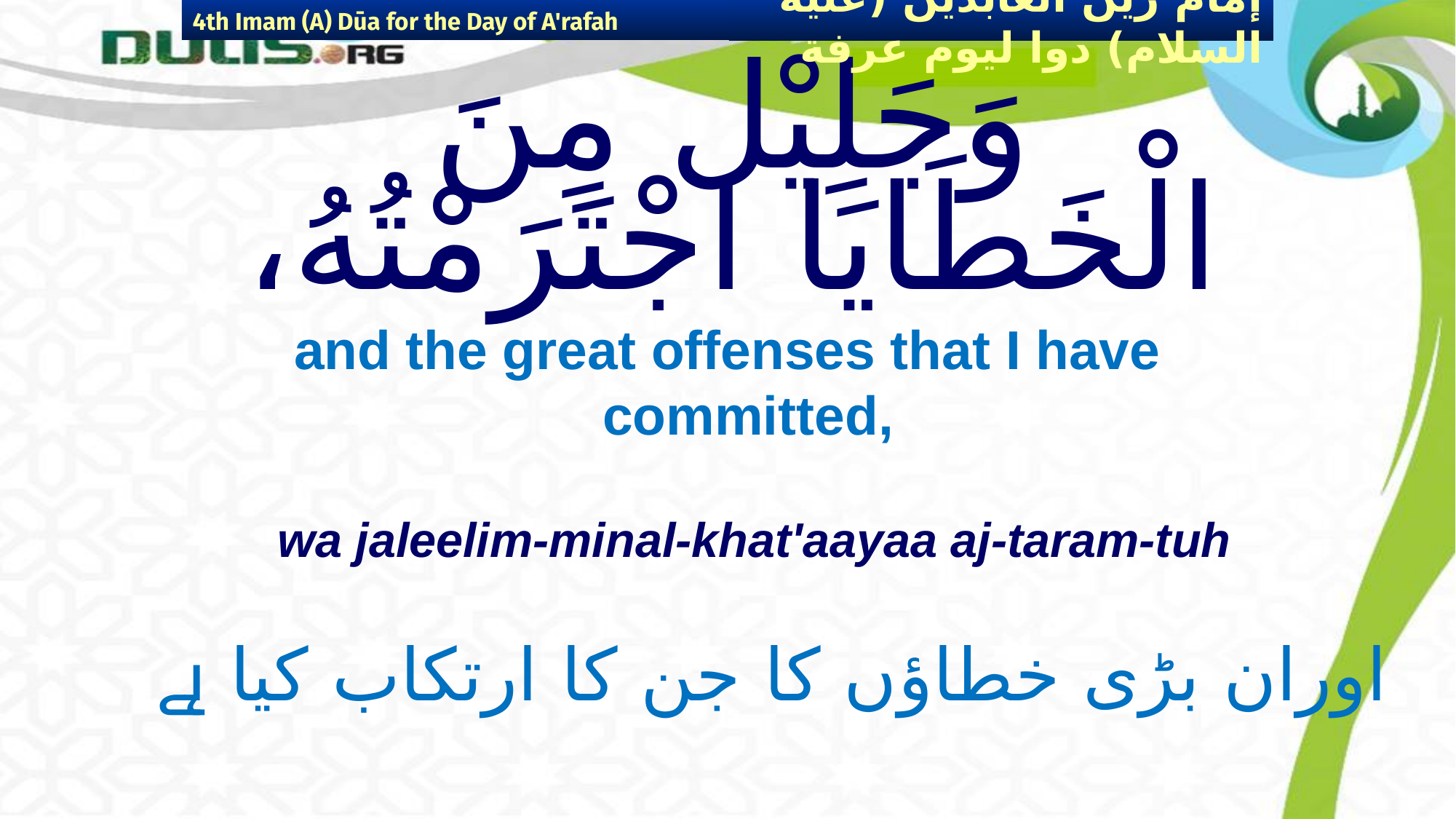

4th Imam (A) Dūa for the Day of A'rafah
إمام زين العابدين (عليه السلام) دوا ليوم عرفة
# وَجَلِيْل مِنَ الْخَطَايَا اجْتَرَمْتُهُ،
and the great offenses that I have committed,
wa jaleelim-minal-khat'aayaa aj-taram-tuh
اوران بڑی خطاؤں کا جن کا ارتکاب کیا ہے